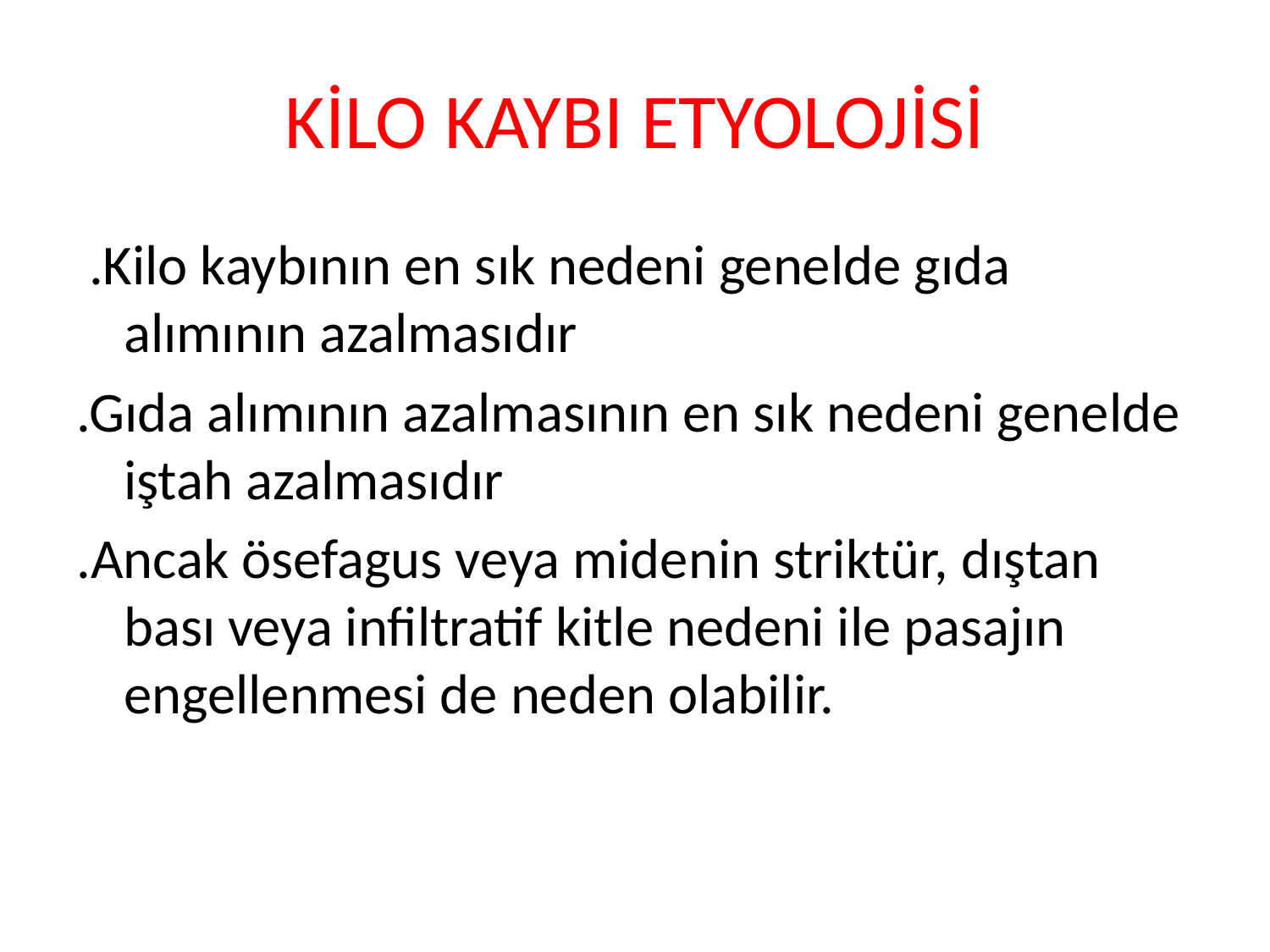

# KİLO KAYBI ETYOLOJİSİ
 .Kilo kaybının en sık nedeni genelde gıda alımının azalmasıdır
.Gıda alımının azalmasının en sık nedeni genelde iştah azalmasıdır
.Ancak ösefagus veya midenin striktür, dıştan bası veya infiltratif kitle nedeni ile pasajın engellenmesi de neden olabilir.